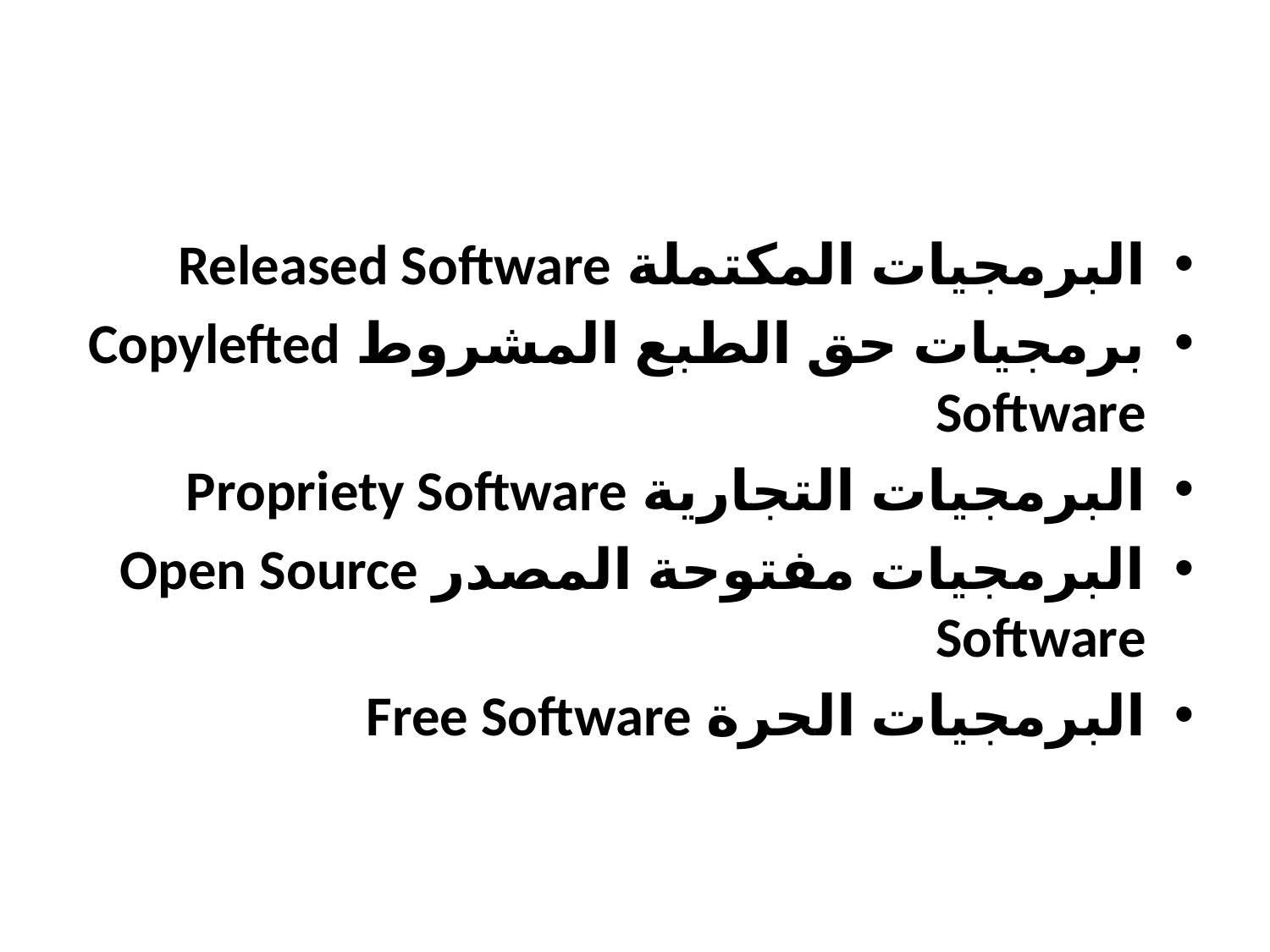

#
البرمجيات المكتملة Released Software
برمجيات حق الطبع المشروط Copylefted Software
البرمجيات التجارية Propriety Software
البرمجيات مفتوحة المصدر Open Source Software
البرمجيات الحرة Free Software